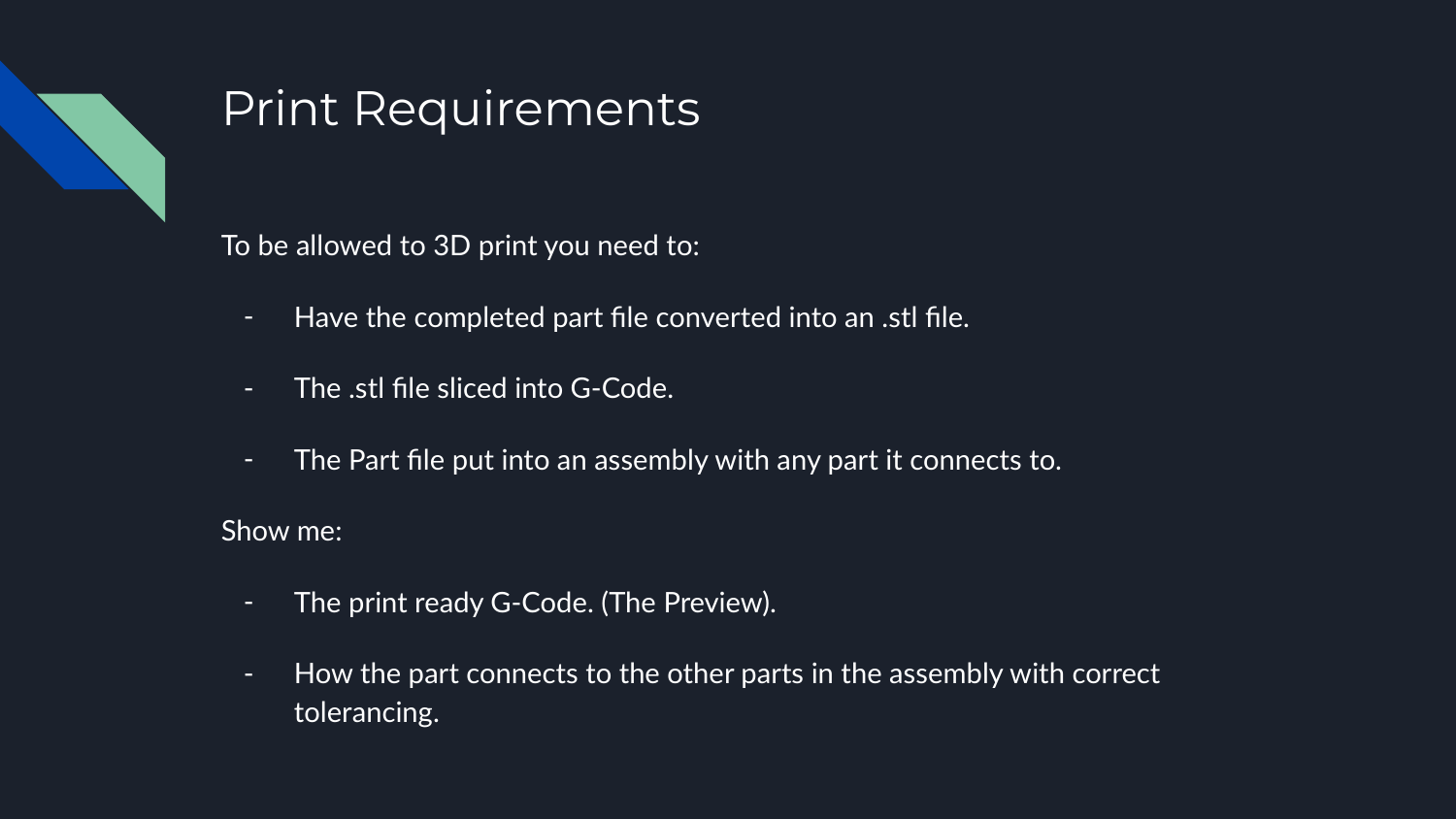

# Print Requirements

To be allowed to 3D print you need to:
Have the completed part file converted into an .stl file.
The .stl file sliced into G-Code.
The Part file put into an assembly with any part it connects to.
Show me:
The print ready G-Code. (The Preview).
How the part connects to the other parts in the assembly with correct tolerancing.